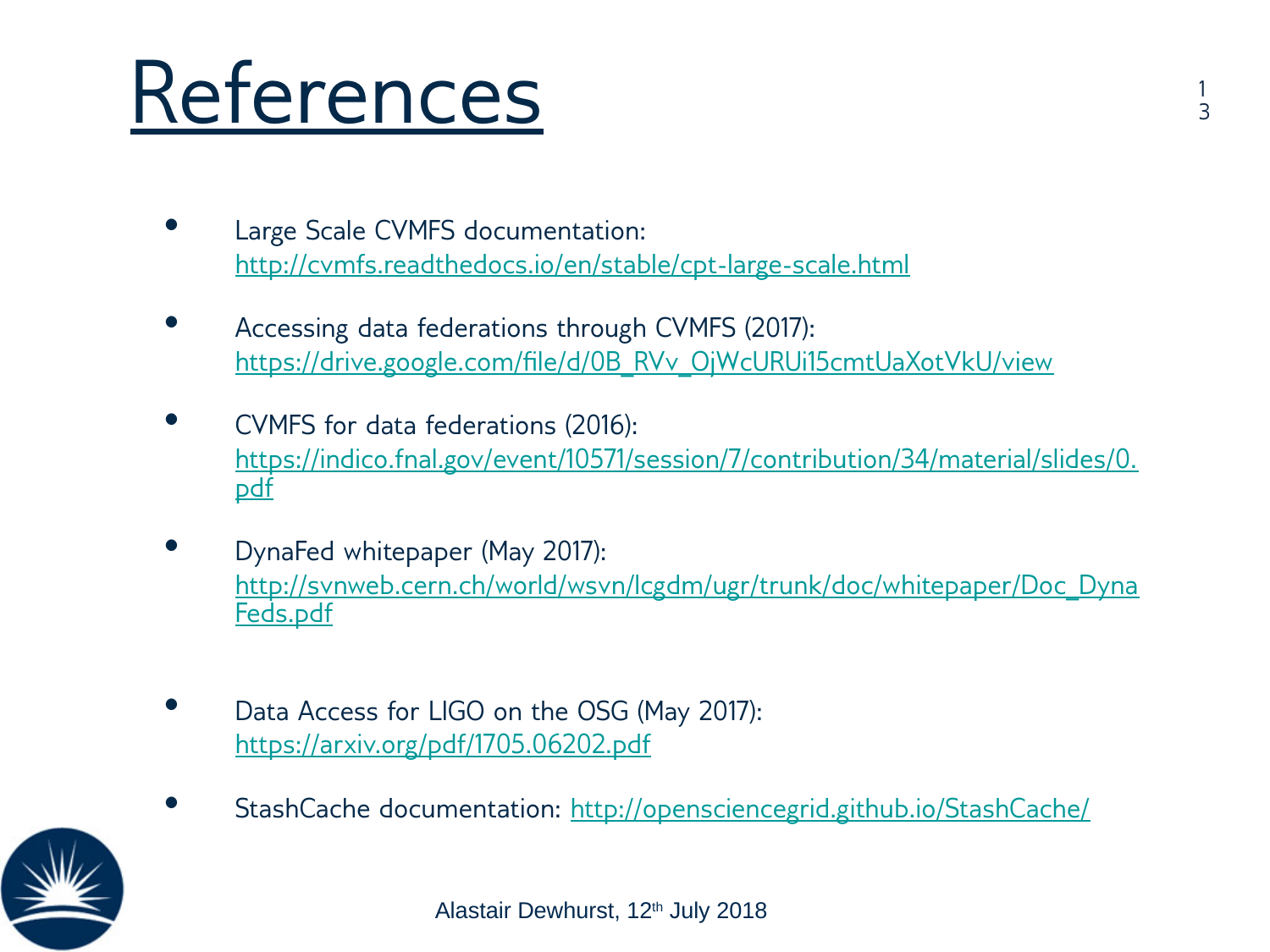

# References
13
Large Scale CVMFS documentation: http://cvmfs.readthedocs.io/en/stable/cpt-large-scale.html
Accessing data federations through CVMFS (2017): https://drive.google.com/file/d/0B_RVv_OjWcURUi15cmtUaXotVkU/view
CVMFS for data federations (2016): https://indico.fnal.gov/event/10571/session/7/contribution/34/material/slides/0.pdf
DynaFed whitepaper (May 2017): http://svnweb.cern.ch/world/wsvn/lcgdm/ugr/trunk/doc/whitepaper/Doc_DynaFeds.pdf
Data Access for LIGO on the OSG (May 2017): https://arxiv.org/pdf/1705.06202.pdf
StashCache documentation: http://opensciencegrid.github.io/StashCache/